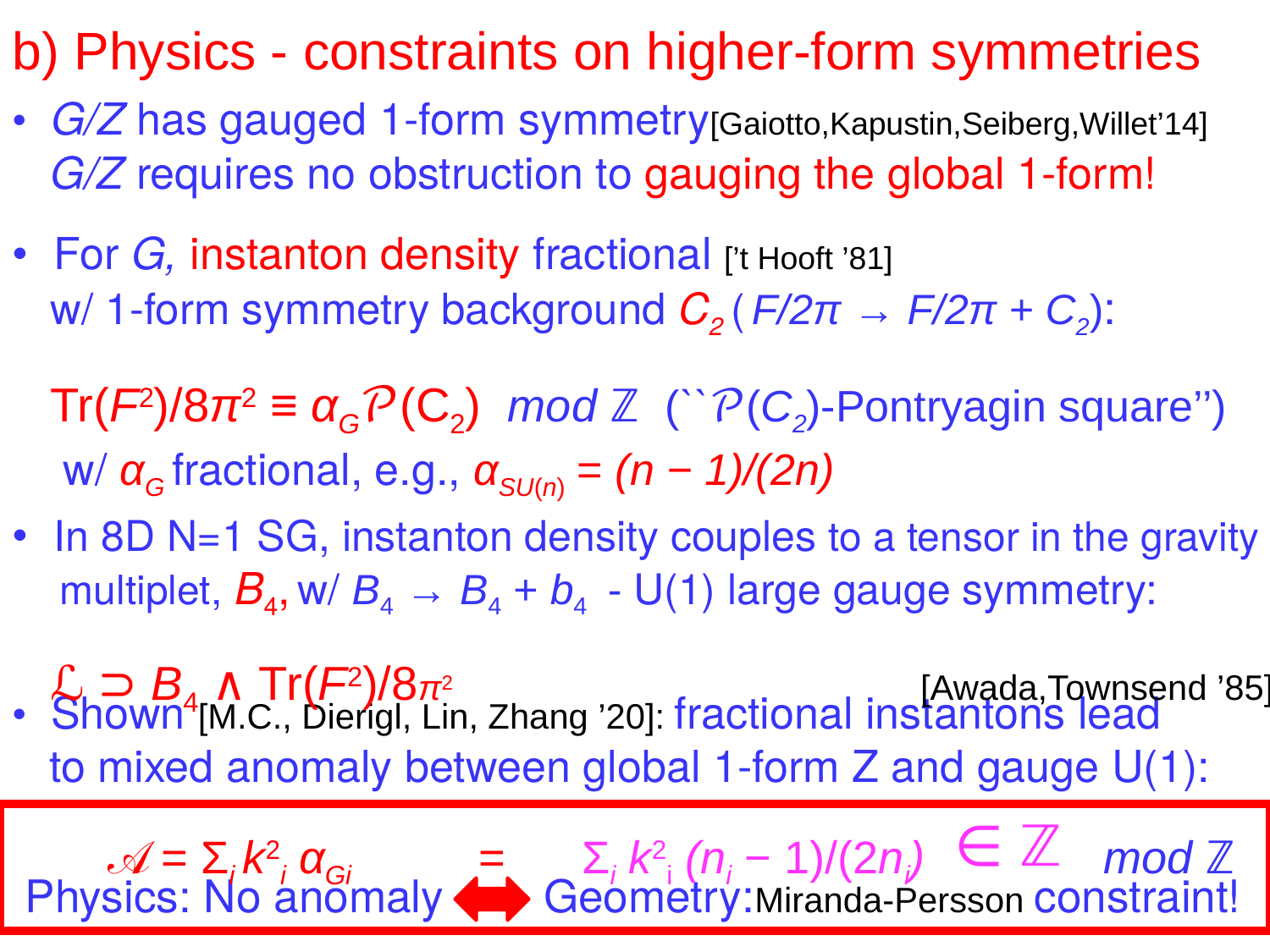

b) Physics - constraints on higher-form symmetries
•  G/Z has gauged 1-form symmetry[Gaiotto,Kapustin,Seiberg,Willet’14]
   G/Z requires no obstruction to gauging the global 1-form!

•  For G, instanton density fractional [’t Hooft ’81]
   w/ 1-form symmetry background C2 ( F/2π → F/2π + C2):
   Tr(F2)/8π2 ≡ αG𝒫(C2)  mod ℤ  (``𝒫(C2)-Pontryagin square’’)
    w/ αG fractional, e.g., αSU(n) = (n − 1)/(2n)
•  In 8D N=1 SG, instanton density couples to a tensor in the gravity
    multiplet, B4, w/ B4 → B4 + b4   - U(1) large gauge symmetry:
   ℒ ⊃ B4 ∧ Tr(F2)/8π2                                                [Awada,Townsend ’85]
•  Shown [M.C., Dierigl, Lin, Zhang ’20]: fractional instantons lead
   to mixed anomaly between global 1-form Z and gauge U(1):
       𝒜 = Σi k2i αGi          =      Σi k2i (ni − 1)/(2ni)              mod ℤ

 Physics: No anomaly        Geometry:Miranda-Persson constraint!

∈ ℤ